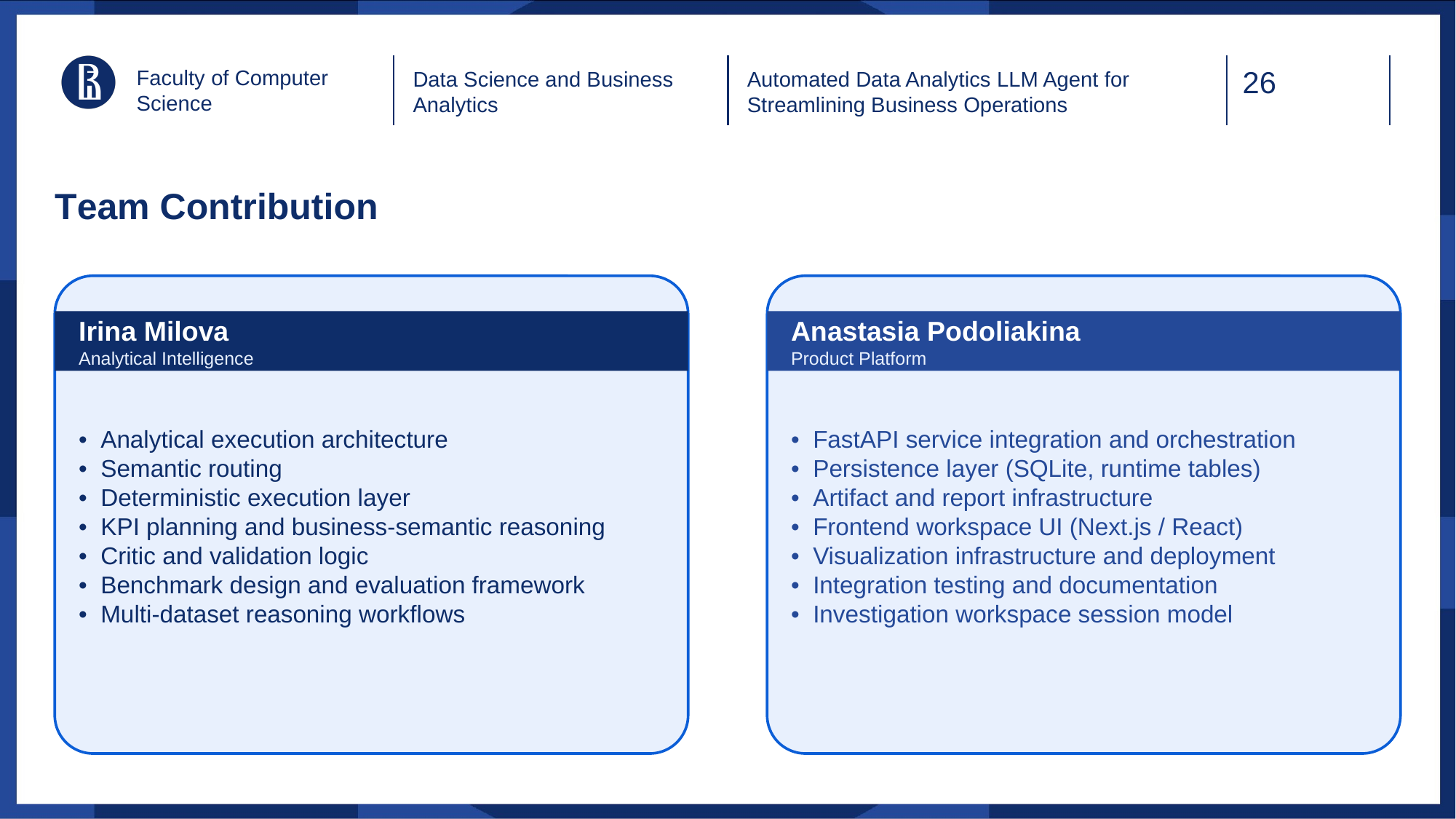

Faculty of Computer Science

Data Science and Business Analytics

Automated Data Analytics LLM Agent for Streamlining Business Operations
Team Contribution

Irina Milova
Analytical Intelligence
Anastasia Podoliakina
Product Platform
•  Analytical execution architecture
•  Semantic routing
•  Deterministic execution layer
•  KPI planning and business-semantic reasoning
•  Critic and validation logic
•  Benchmark design and evaluation framework
•  Multi-dataset reasoning workflows
•  FastAPI service integration and orchestration
•  Persistence layer (SQLite, runtime tables)
•  Artifact and report infrastructure
•  Frontend workspace UI (Next.js / React)
•  Visualization infrastructure and deployment
•  Integration testing and documentation
•  Investigation workspace session model